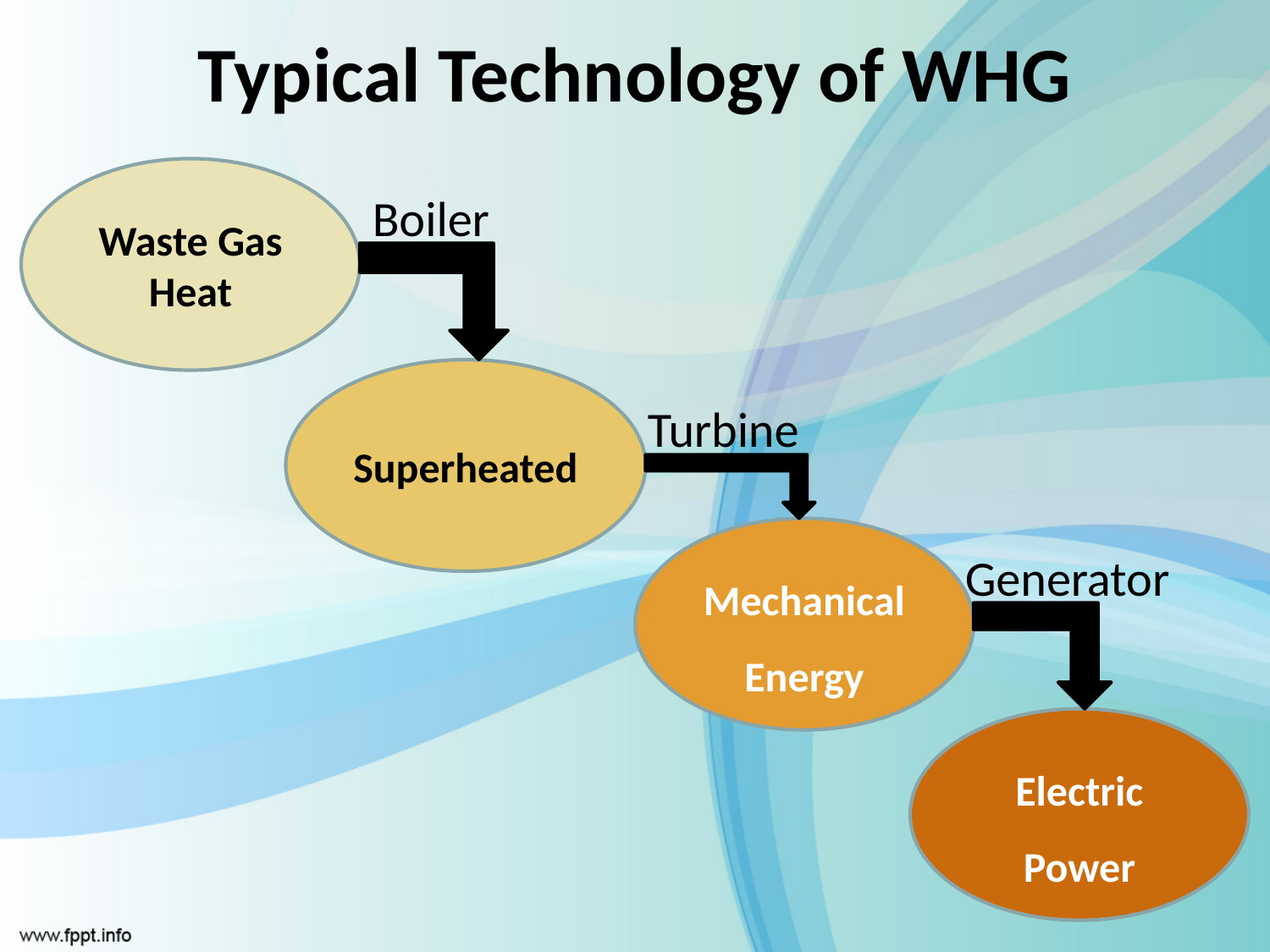

# Typical Technology of WHG
Waste Gas Heat
Boiler

Superheated
Turbine

Mechanical Energy
Generator

Electric Power